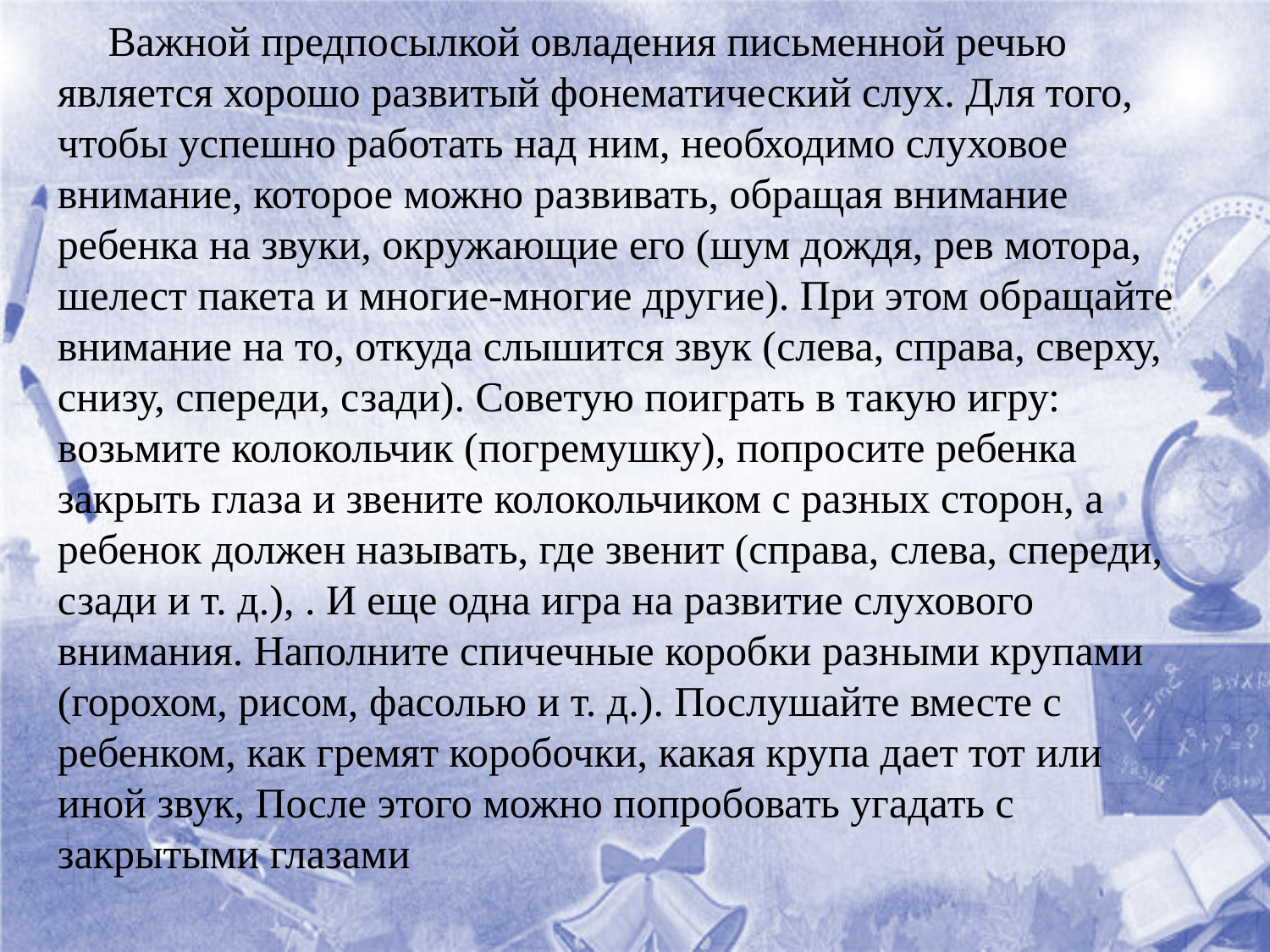

Важной предпосылкой овладения письменной речью является хорошо развитый фонематический слух. Для того, чтобы успешно работать над ним, необходимо слуховое внимание, которое можно развивать, обращая внимание ребенка на звуки, окружающие его (шум дождя, рев мотора, шелест пакета и многие-многие другие). При этом обращайте внимание на то, откуда слышится звук (слева, справа, сверху, снизу, спереди, сзади). Советую поиграть в такую игру: возьмите колокольчик (погремушку), попросите ребенка закрыть глаза и звените колокольчиком с разных сторон, а ребенок должен называть, где звенит (справа, слева, спереди, сзади и т. д.), . И еще одна игра на развитие слухового внимания. Наполните спичечные коробки разными крупами (горохом, рисом, фасолью и т. д.). Послушайте вместе с ребенком, как гремят коробочки, какая крупа дает тот или иной звук, После этого можно попробовать угадать с закрытыми глазами